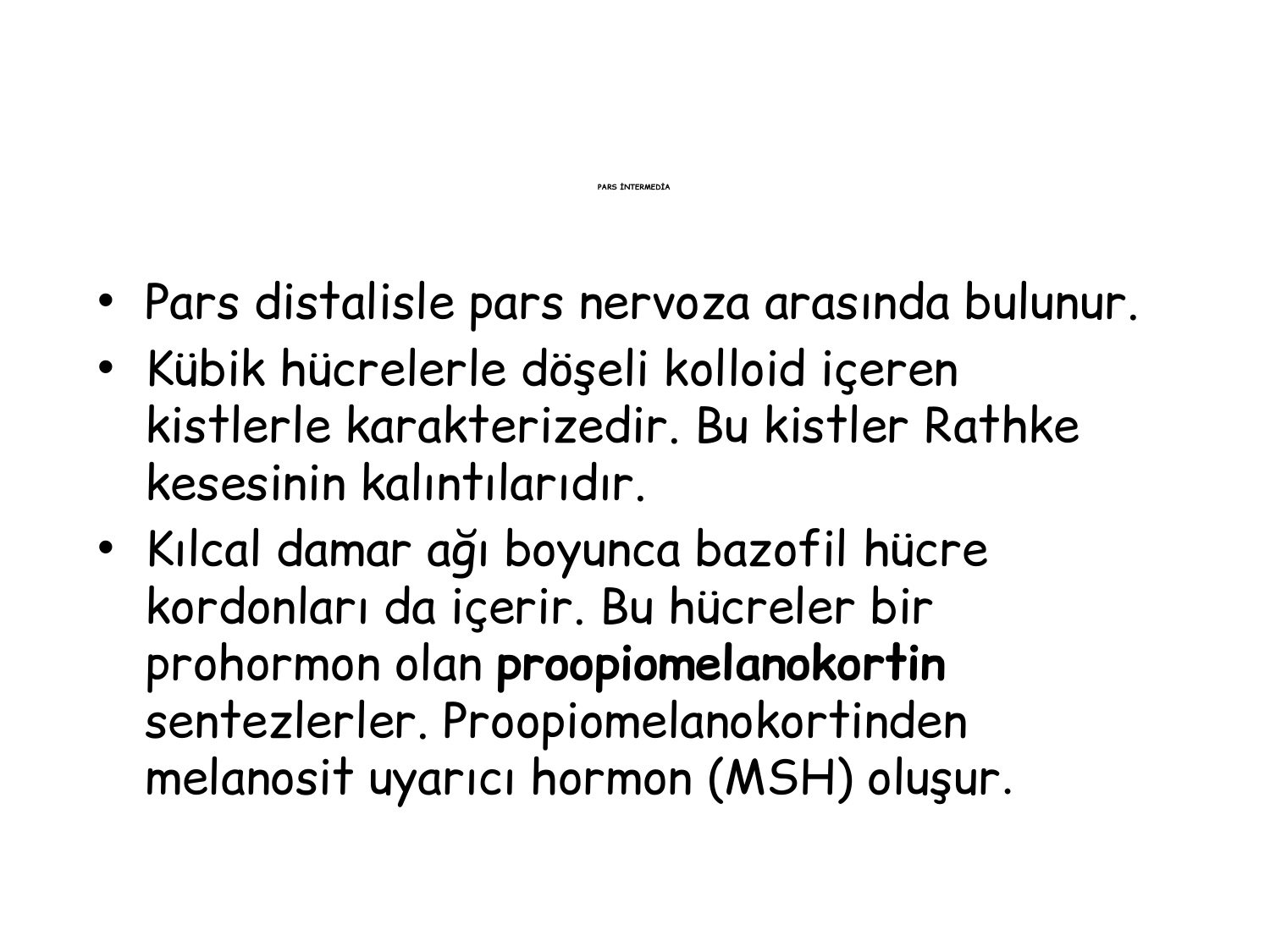

# PARS İNTERMEDİA
Pars distalisle pars nervoza arasında bulunur.
Kübik hücrelerle döşeli kolloid içeren kistlerle karakterizedir. Bu kistler Rathke kesesinin kalıntılarıdır.
Kılcal damar ağı boyunca bazofil hücre kordonları da içerir. Bu hücreler bir prohormon olan proopiomelanokortin sentezlerler. Proopiomelanokortinden melanosit uyarıcı hormon (MSH) oluşur.